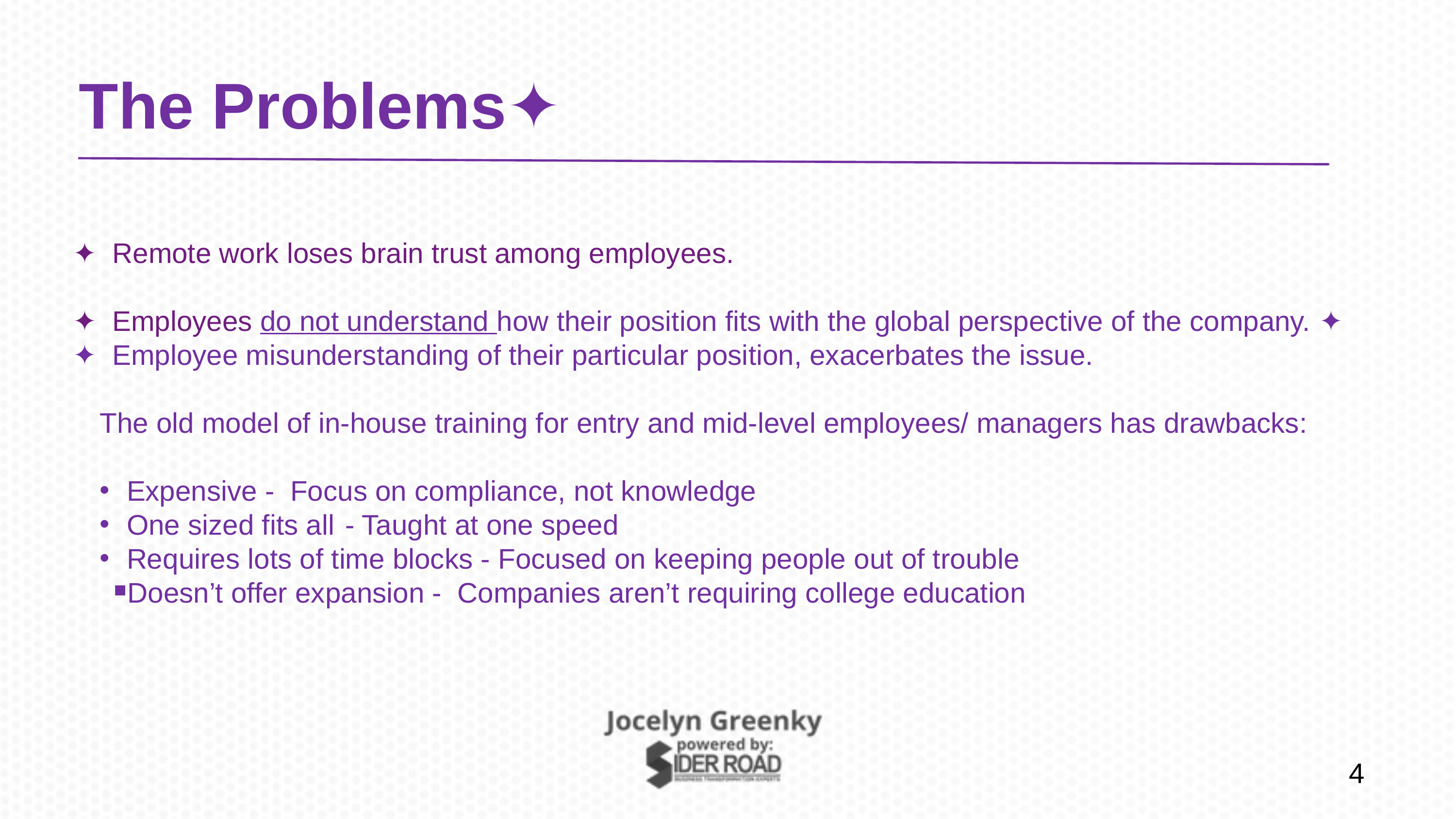

The Problems✦

✦  Remote work loses brain trust among employees.

✦  Employees do not understand how their position fits with the global perspective of the company. ✦   ✦  Employee misunderstanding of their particular position, exacerbates the issue.

The old model of in-house training for entry and mid-level employees/ managers has drawbacks:

Expensive -  Focus on compliance, not knowledge
One sized fits all	- Taught at one speed
Requires lots of time blocks - Focused on keeping people out of trouble
Doesn’t offer expansion -  Companies aren’t requiring college education

4